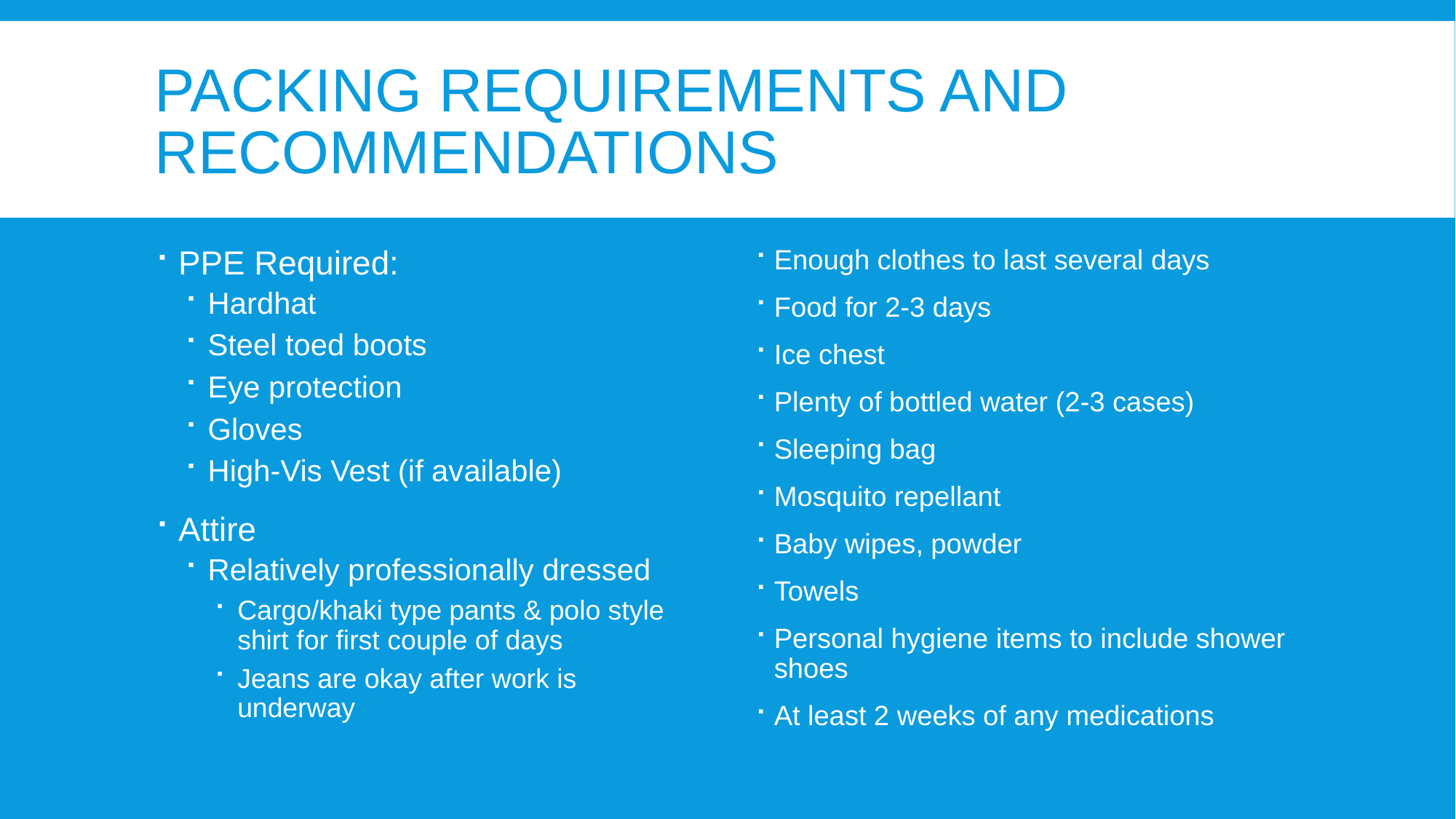

# Packing Requirements and Recommendations
PPE Required:
Hardhat
Steel toed boots
Eye protection
Gloves
High-Vis Vest (if available)
Attire
Relatively professionally dressed
Cargo/khaki type pants & polo style shirt for first couple of days
Jeans are okay after work is underway

Enough clothes to last several days
Food for 2-3 days
Ice chest
Plenty of bottled water (2-3 cases)
Sleeping bag
Mosquito repellant
Baby wipes, powder
Towels
Personal hygiene items to include shower shoes
At least 2 weeks of any medications